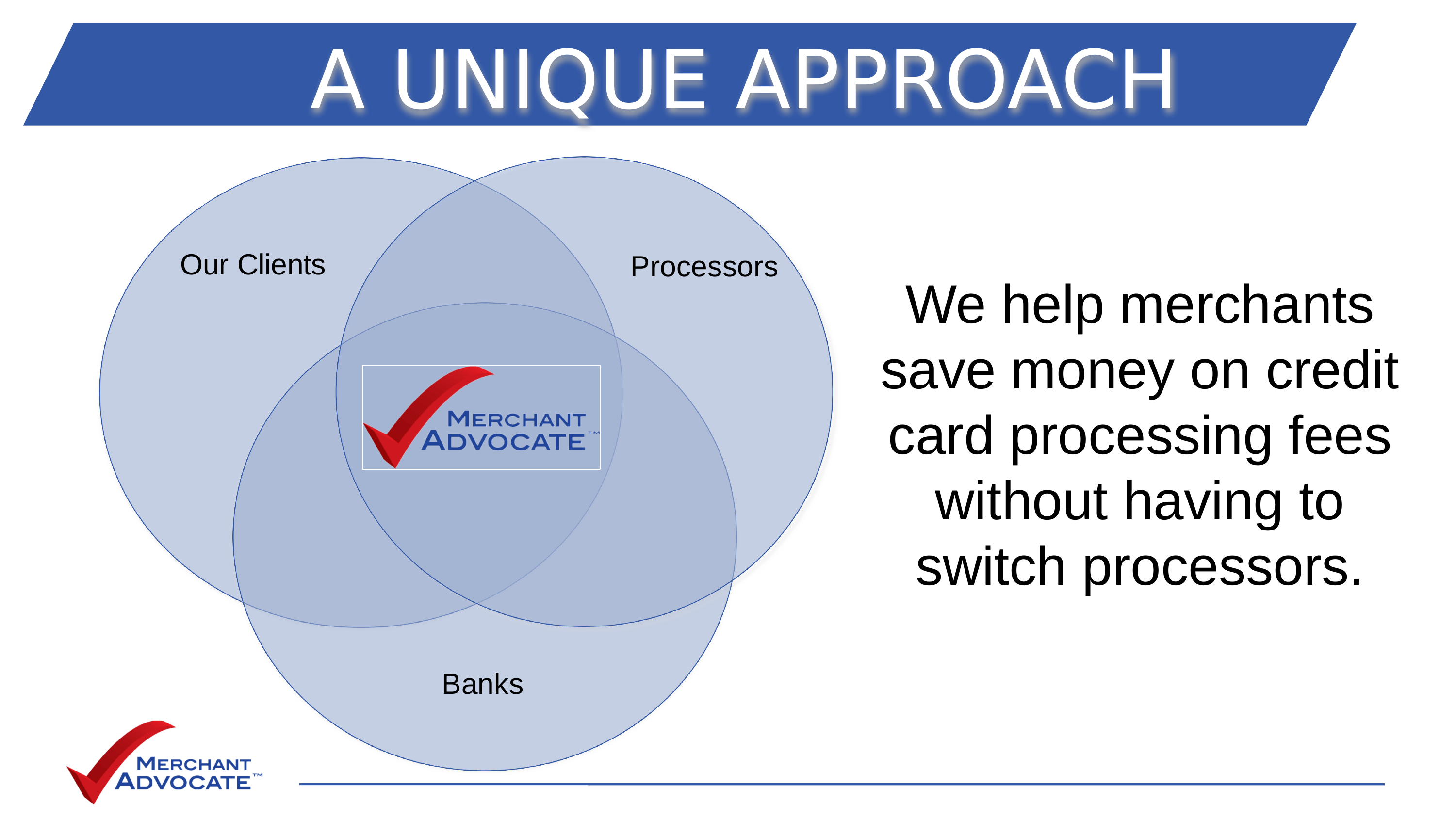

# A UNIQUE APPROACH

Our Clients
Processors
We help merchants save money on credit card processing fees without having to switch processors.

Banks